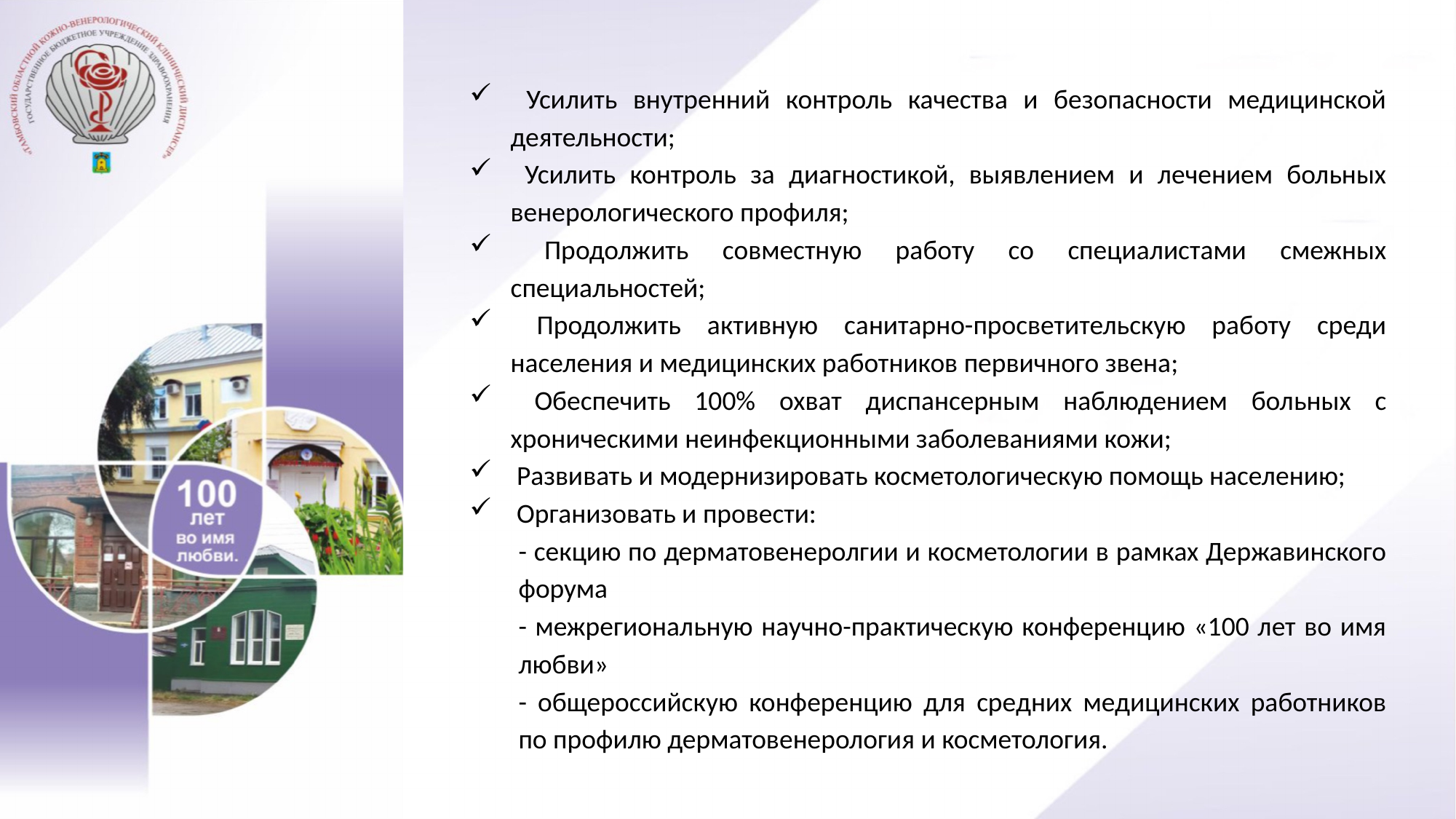

Усилить внутренний контроль качества и безопасности медицинской деятельности;
 Усилить контроль за диагностикой, выявлением и лечением больных венерологического профиля;
 Продолжить совместную работу со специалистами смежных специальностей;
 Продолжить активную санитарно-просветительскую работу среди населения и медицинских работников первичного звена;
 Обеспечить 100% охват диспансерным наблюдением больных с хроническими неинфекционными заболеваниями кожи;
 Развивать и модернизировать косметологическую помощь населению;
 Организовать и провести:
- секцию по дерматовенеролгии и косметологии в рамках Державинского форума
- межрегиональную научно-практическую конференцию «100 лет во имя любви»
- общероссийскую конференцию для средних медицинских работников по профилю дерматовенерология и косметология.